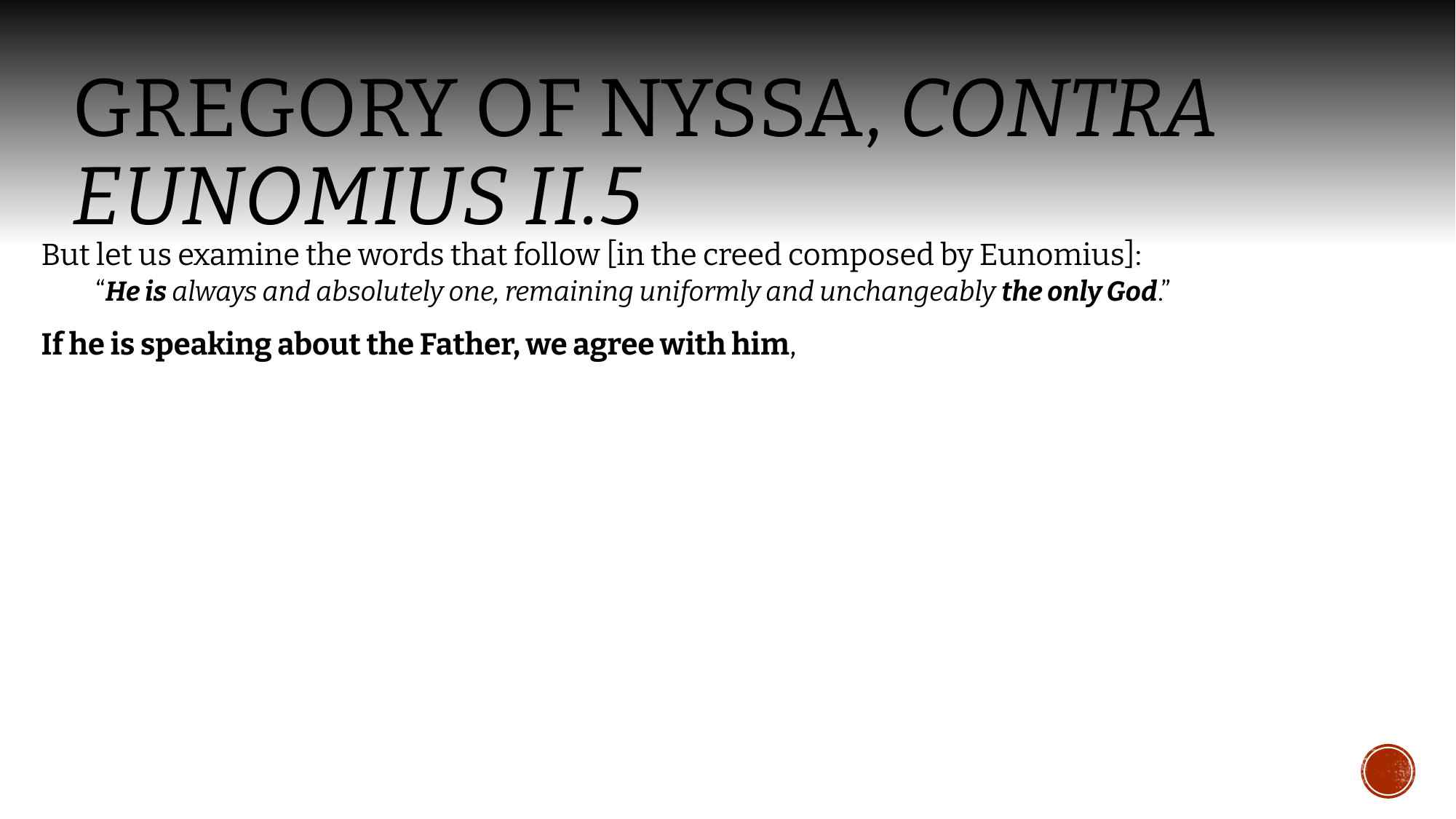

# Gregory of Nyssa, Contra Eunomius II.5
But let us examine the words that follow [in the creed composed by Eunomius]:
“He is always and absolutely one, remaining uniformly and unchangeably the only God.”
If he is speaking about the Father, we agree with him,